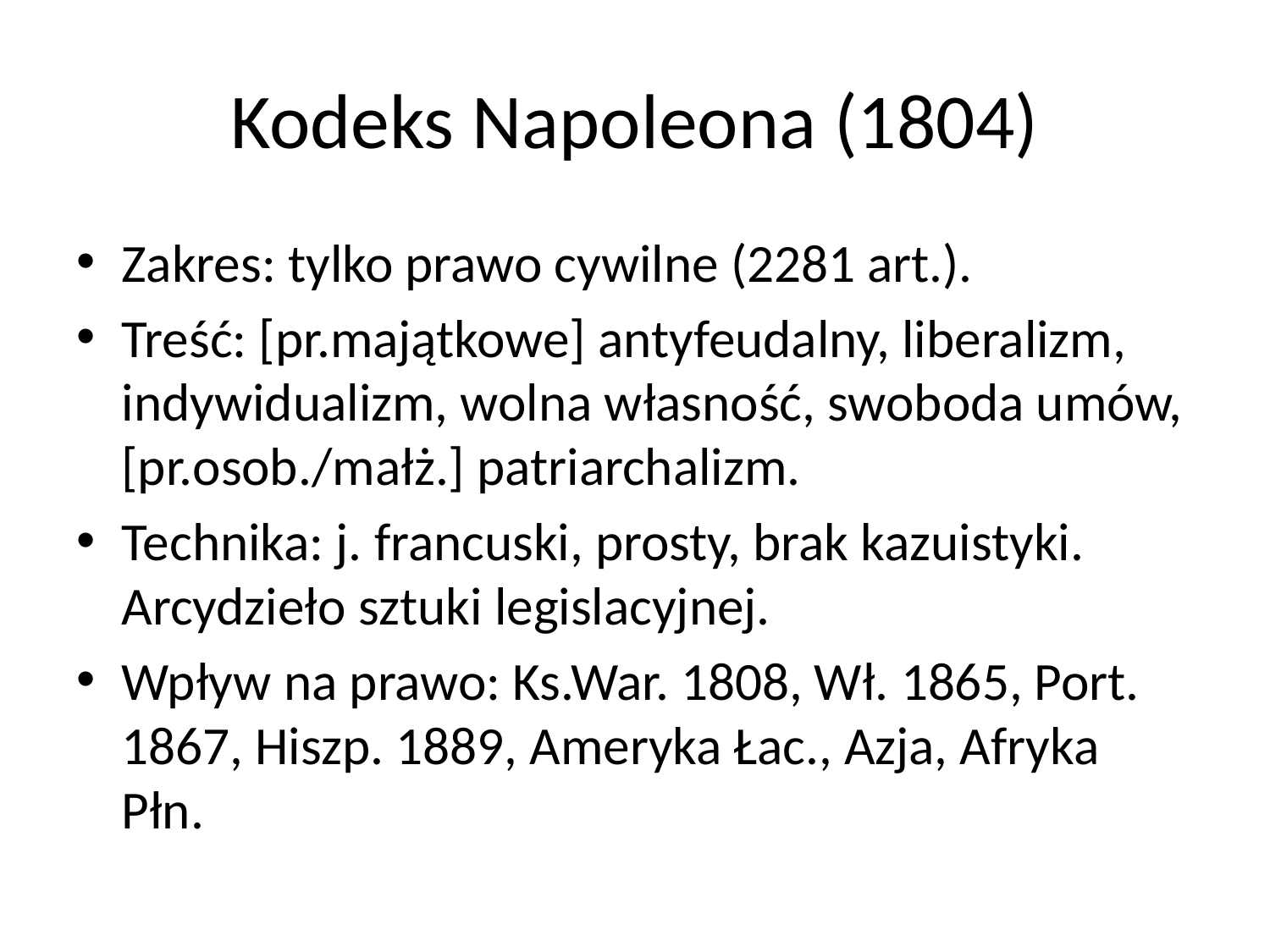

# Kodeks Napoleona (1804)
Zakres: tylko prawo cywilne (2281 art.).
Treść: [pr.majątkowe] antyfeudalny, liberalizm, indywidualizm, wolna własność, swoboda umów, [pr.osob./małż.] patriarchalizm.
Technika: j. francuski, prosty, brak kazuistyki. Arcydzieło sztuki legislacyjnej.
Wpływ na prawo: Ks.War. 1808, Wł. 1865, Port. 1867, Hiszp. 1889, Ameryka Łac., Azja, Afryka Płn.